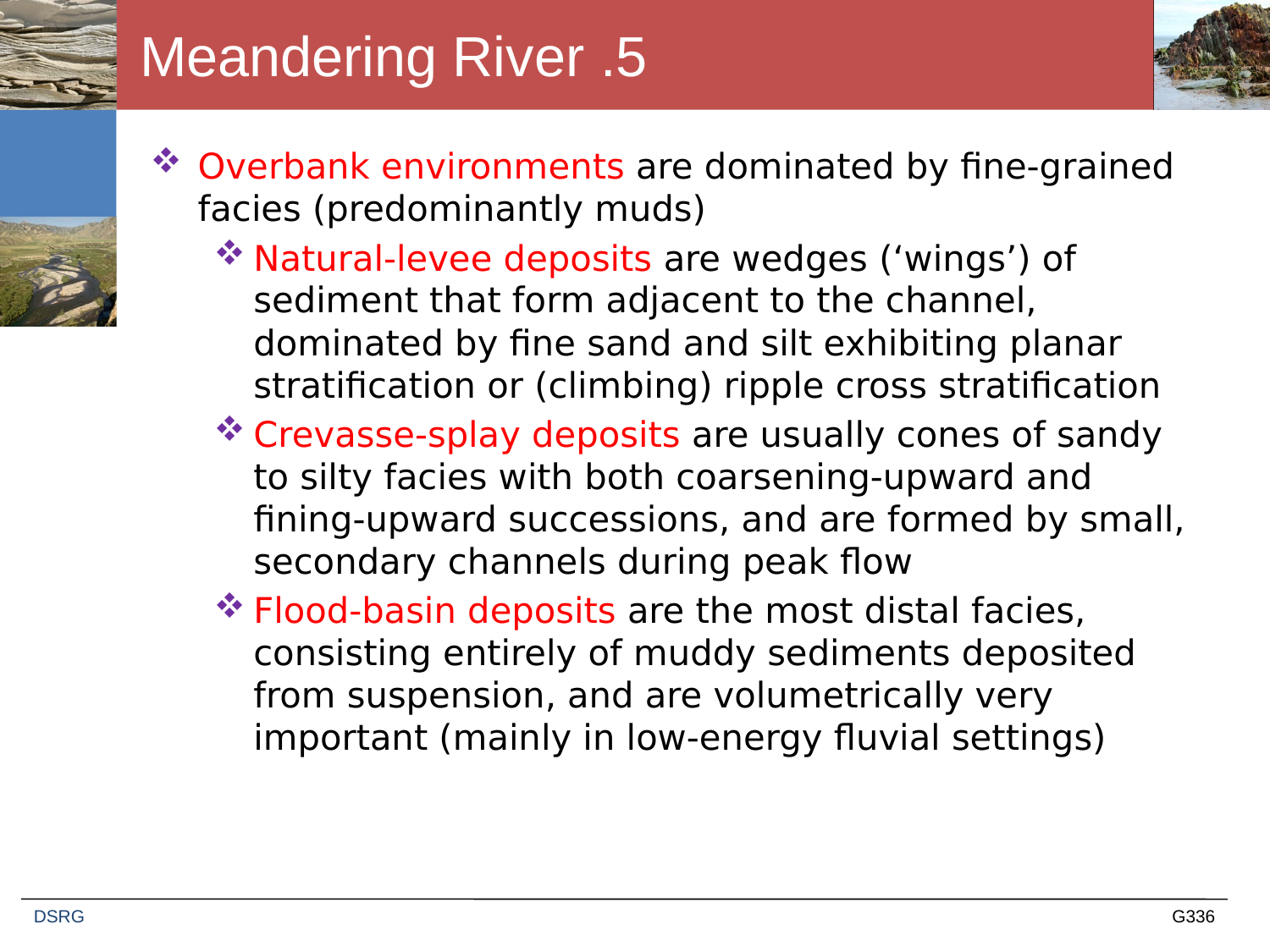

# 5. Meandering River
Overbank environments are dominated by fine-grained facies (predominantly muds)
Natural-levee deposits are wedges (‘wings’) of sediment that form adjacent to the channel, dominated by fine sand and silt exhibiting planar stratification or (climbing) ripple cross stratification
Crevasse-splay deposits are usually cones of sandy to silty facies with both coarsening-upward and fining-upward successions, and are formed by small, secondary channels during peak flow
Flood-basin deposits are the most distal facies, consisting entirely of muddy sediments deposited from suspension, and are volumetrically very important (mainly in low-energy fluvial settings)

DSRG
G336